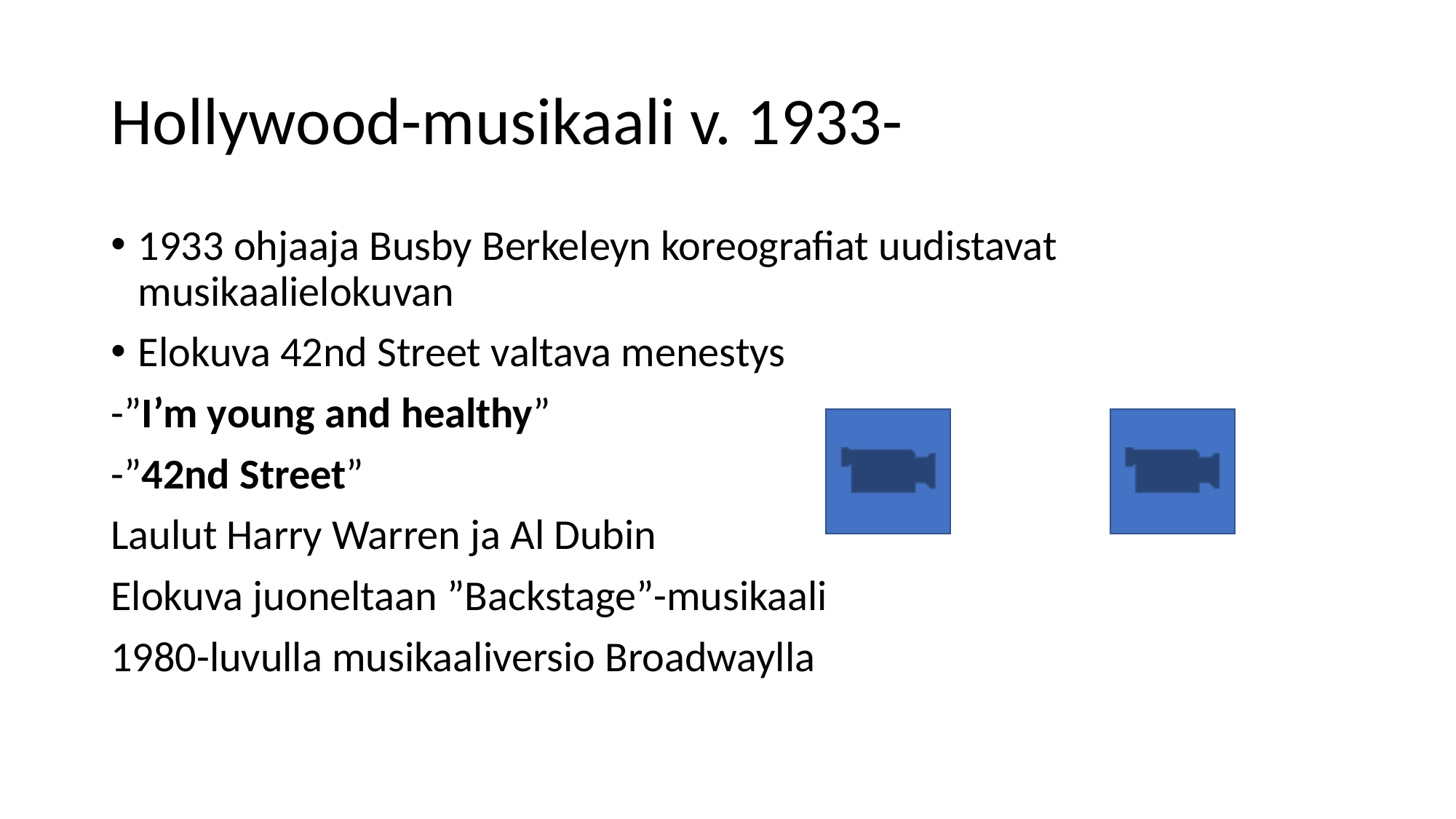

# Hollywood-musikaali v. 1933-
1933 ohjaaja Busby Berkeleyn koreografiat uudistavat musikaalielokuvan
Elokuva 42nd Street valtava menestys
-”I’m young and healthy”
-”42nd Street”
Laulut Harry Warren ja Al Dubin
Elokuva juoneltaan ”Backstage”-musikaali
1980-luvulla musikaaliversio Broadwaylla